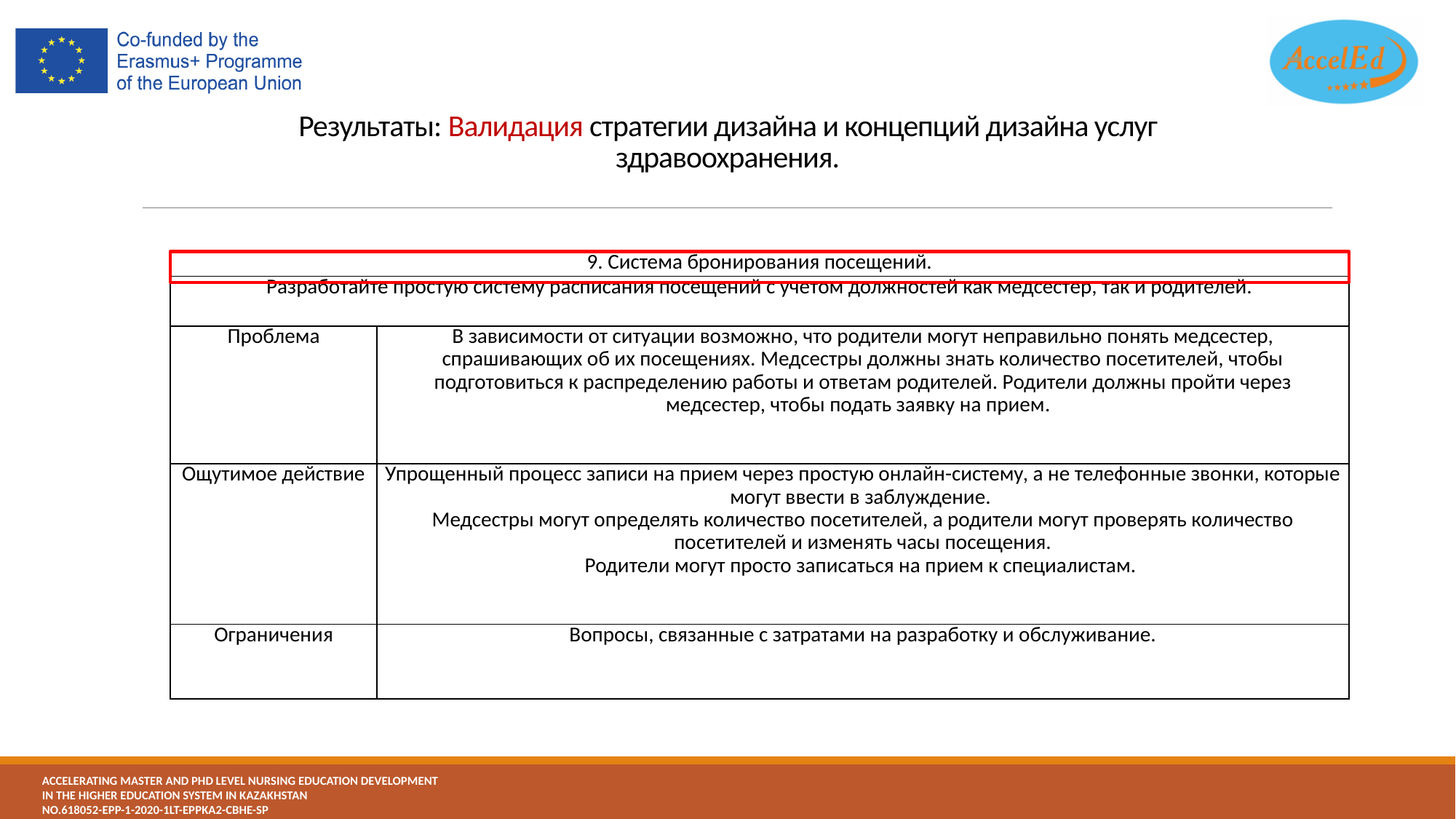

# Результаты: Валидация стратегии дизайна и концепций дизайна услуг здравоохранения.

| 9. Система бронирования посещений. |  |
| --- | --- |
| Разработайте простую систему расписания посещений с учетом должностей как медсестер, так и родителей. |  |
| Проблема | В зависимости от ситуации возможно, что родители могут неправильно понять медсестер, спрашивающих об их посещениях. Медсестры должны знать количество посетителей, чтобы подготовиться к распределению работы и ответам родителей. Родители должны пройти через медсестер, чтобы подать заявку на прием. |
| Ощутимое действие | Упрощенный процесс записи на прием через простую онлайн-систему, а не телефонные звонки, которые могут ввести в заблуждение. Медсестры могут определять количество посетителей, а родители могут проверять количество посетителей и изменять часы посещения. Родители могут просто записаться на прием к специалистам. |
| Ограничения | Вопросы, связанные с затратами на разработку и обслуживание. |